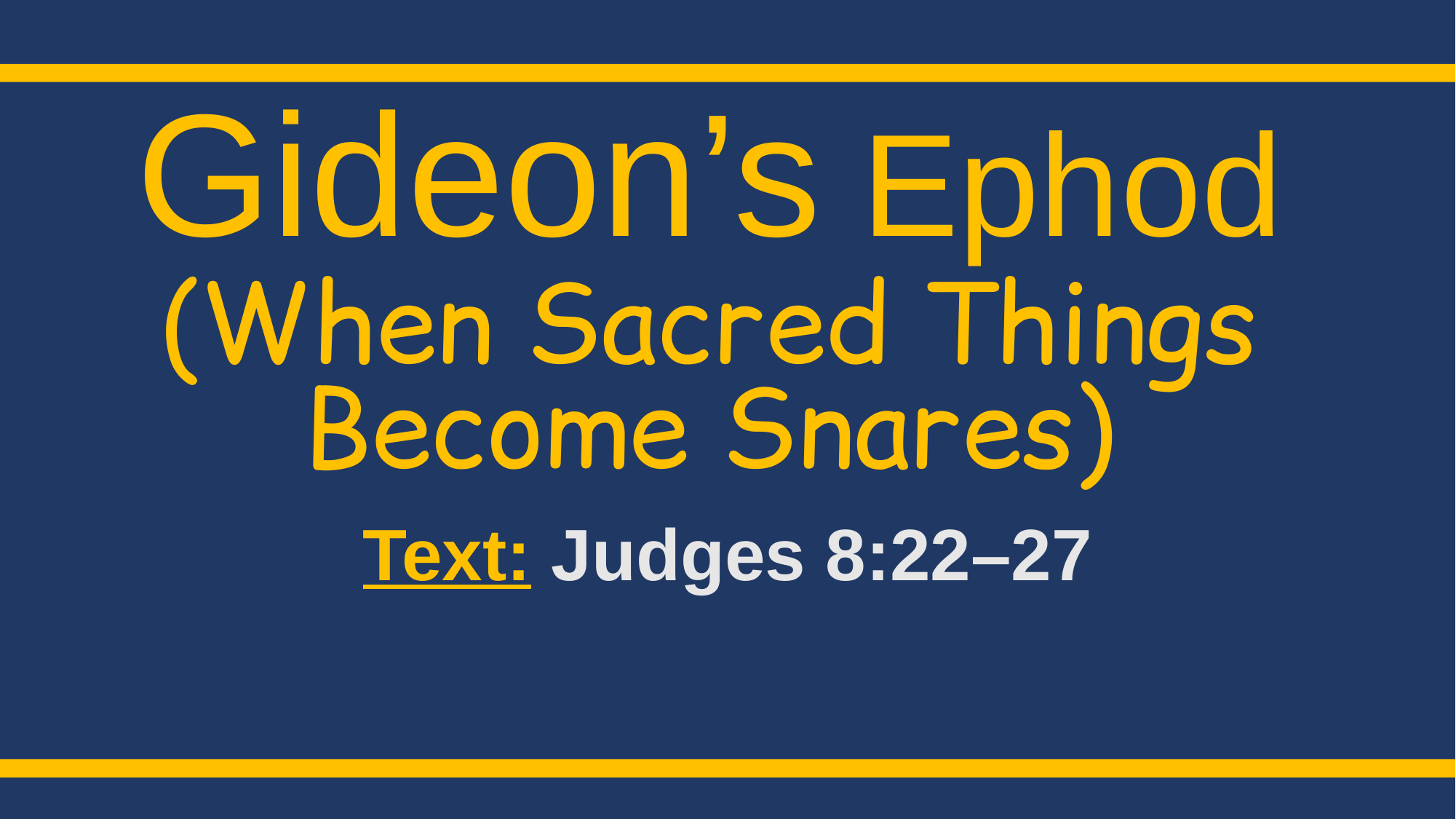

Gideon’s Ephod

(When Sacred Things Become Snares)
 Text: Judges 8:22–27